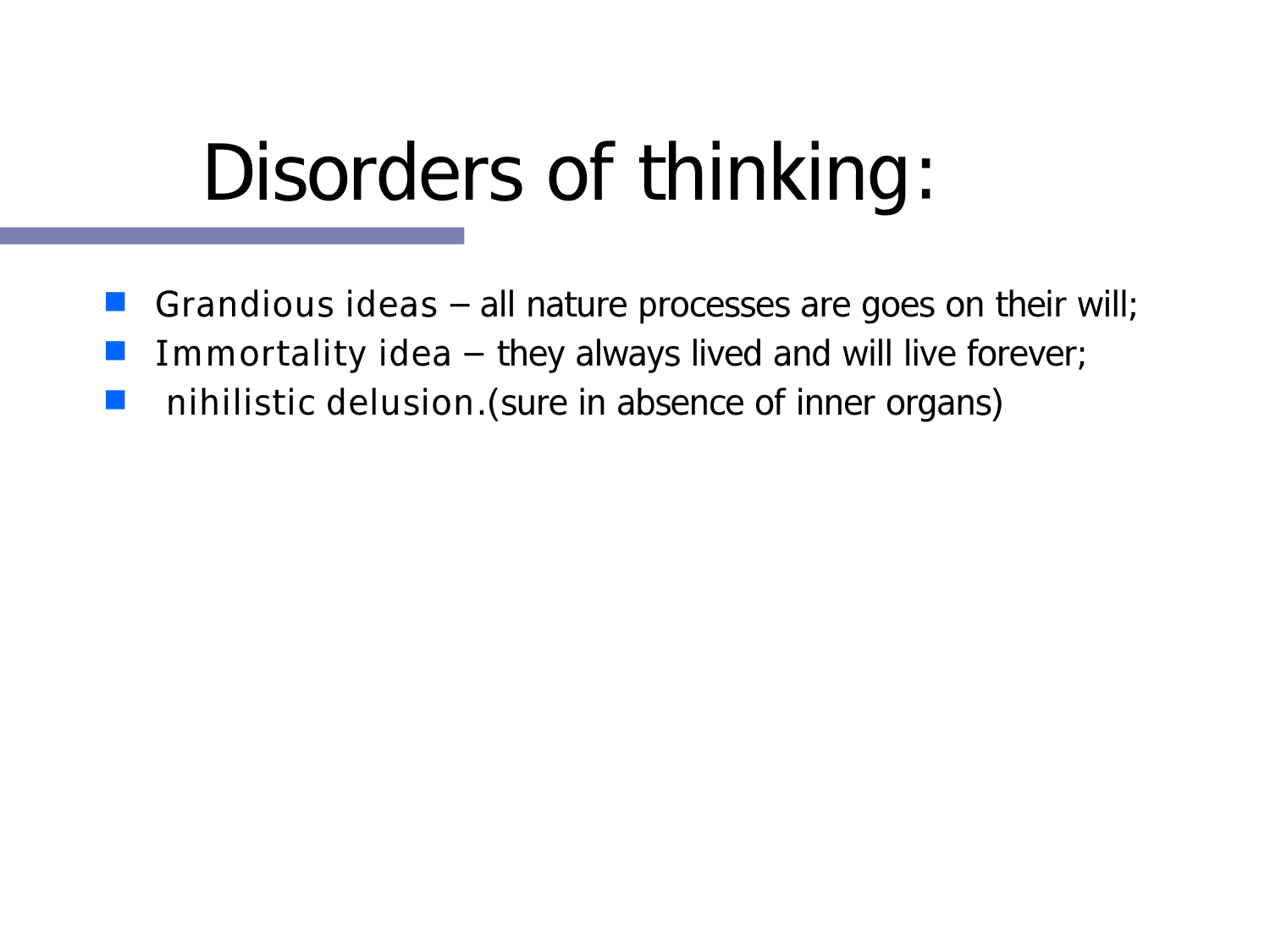

# Disorders of thinking:
Grandious ideas – all nature processes are goes on their will;
Immortality idea – they always lived and will live forever;
 nihilistic delusion.(sure in absence of inner organs)